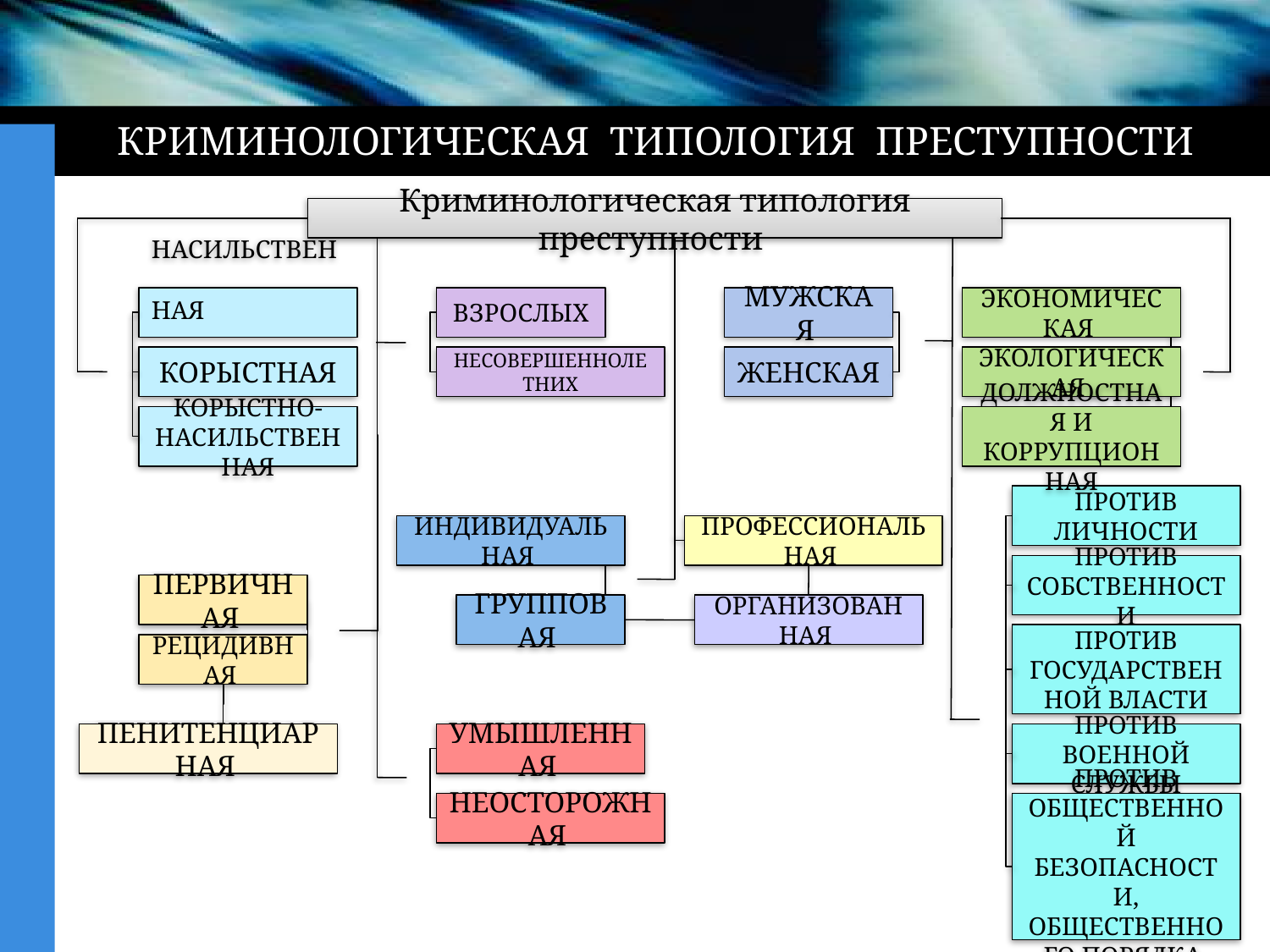

# КРИМИНОЛОГИЧЕСКАЯ  ТИПОЛОГИЯ  ПРЕСТУПНОСТИ
Криминологическая типология преступности
Насильственная
Взрослых
Мужская
Экономическая
Корыстная
Несовершеннолетних
Женская
Экологическая
Корыстно-насильственная
Должностная и коррупционная
Против личности
Индивидуальная
Профессиональная
Против собственности
Первичная
Групповая
Организованная
Против государственной власти
Рецидивная

Пенитенциарная
Умышленная
Против военной службы
Неосторожная
Против общественной безопасности, общественного порядка